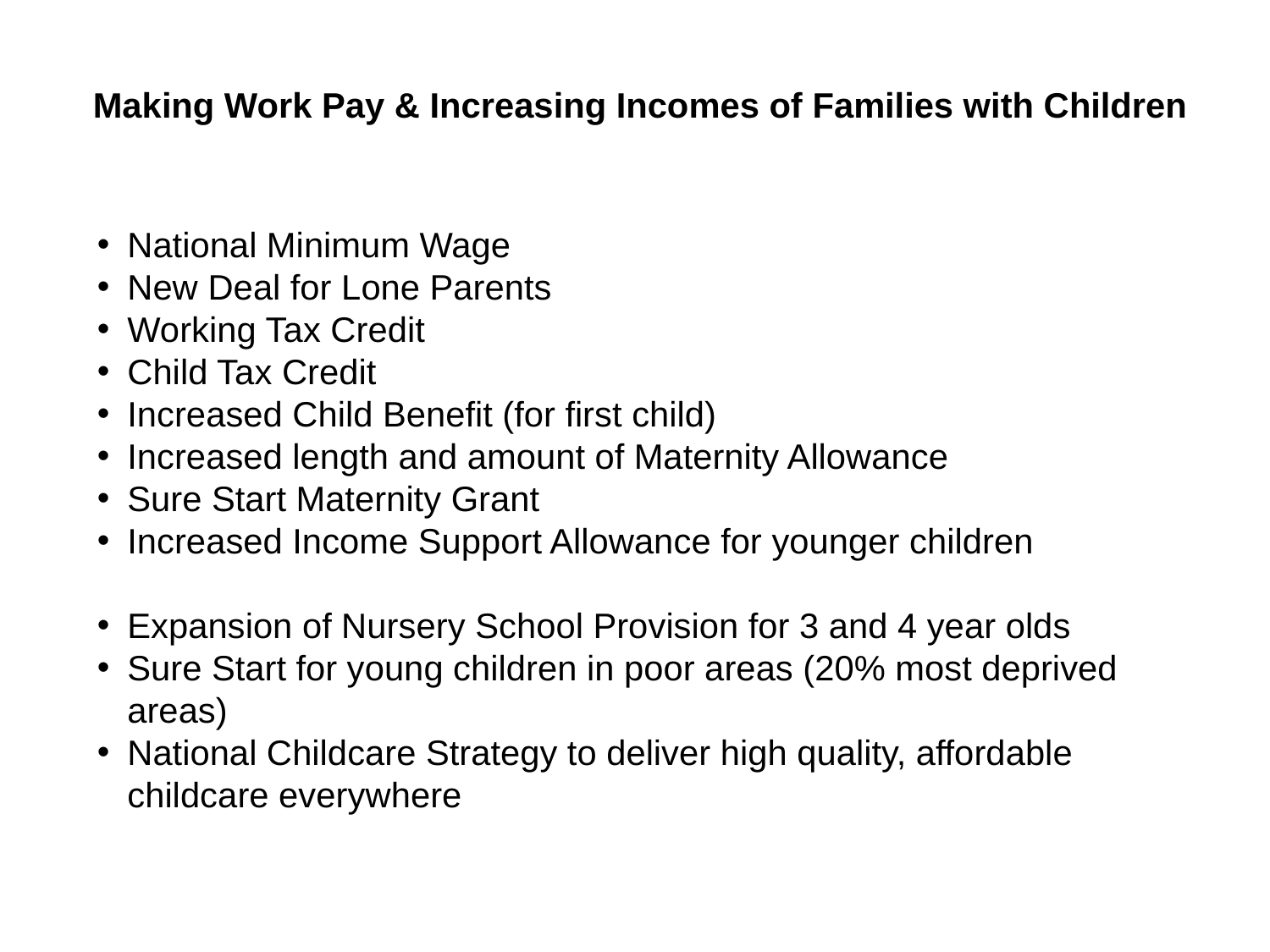

Making Work Pay & Increasing Incomes of Families with Children
National Minimum Wage
New Deal for Lone Parents
Working Tax Credit
Child Tax Credit
Increased Child Benefit (for first child)
Increased length and amount of Maternity Allowance
Sure Start Maternity Grant
Increased Income Support Allowance for younger children

Expansion of Nursery School Provision for 3 and 4 year olds
Sure Start for young children in poor areas (20% most deprived areas)
National Childcare Strategy to deliver high quality, affordable childcare everywhere